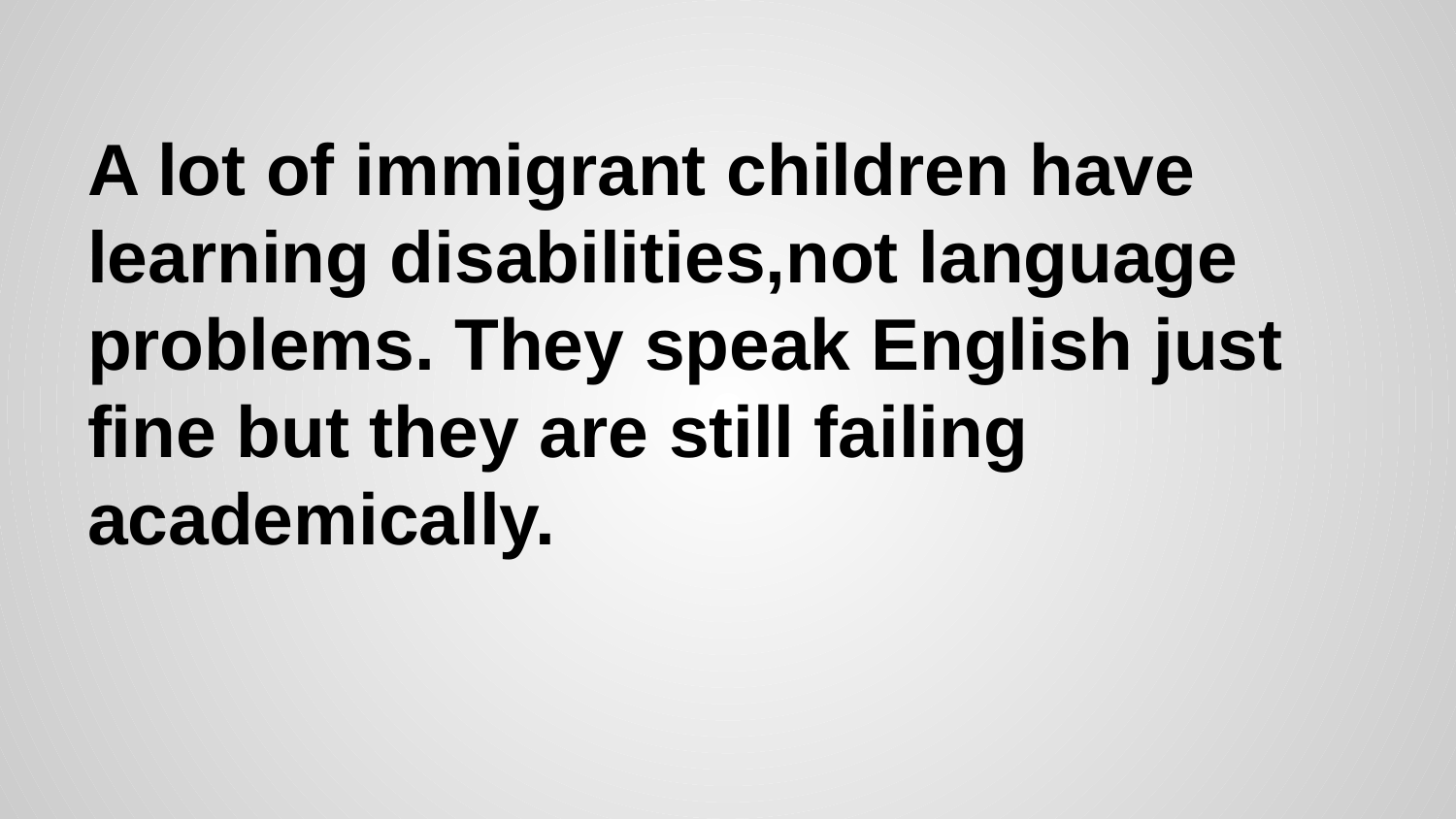

# A lot of immigrant children have learning disabilities,not language problems. They speak English just fine but they are still failing academically.